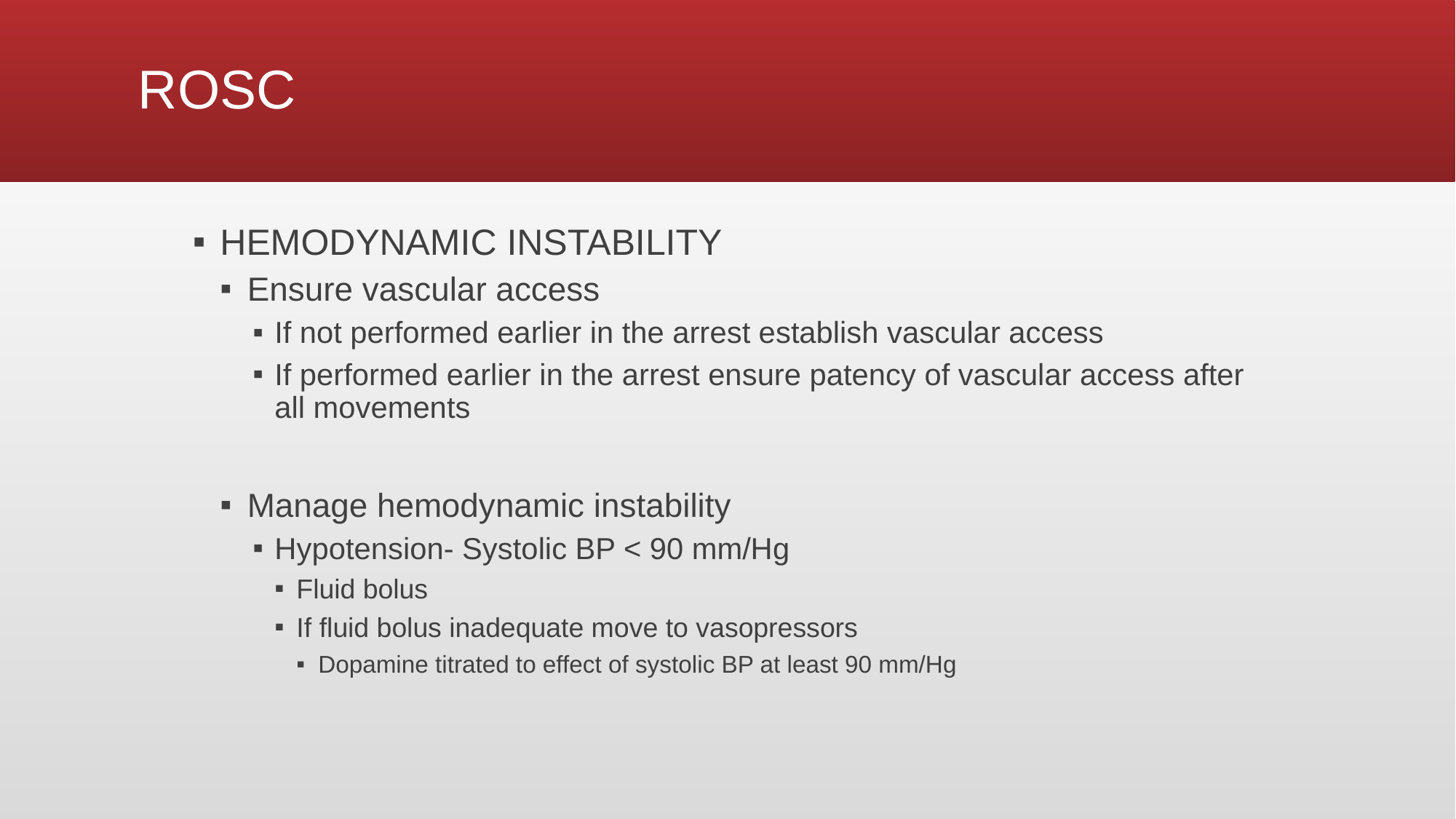

# ROSC
HEMODYNAMIC INSTABILITY
Ensure vascular access
If not performed earlier in the arrest establish vascular access
If performed earlier in the arrest ensure patency of vascular access after all movements

Manage hemodynamic instability
Hypotension- Systolic BP < 90 mm/Hg
Fluid bolus
If fluid bolus inadequate move to vasopressors
Dopamine titrated to effect of systolic BP at least 90 mm/Hg